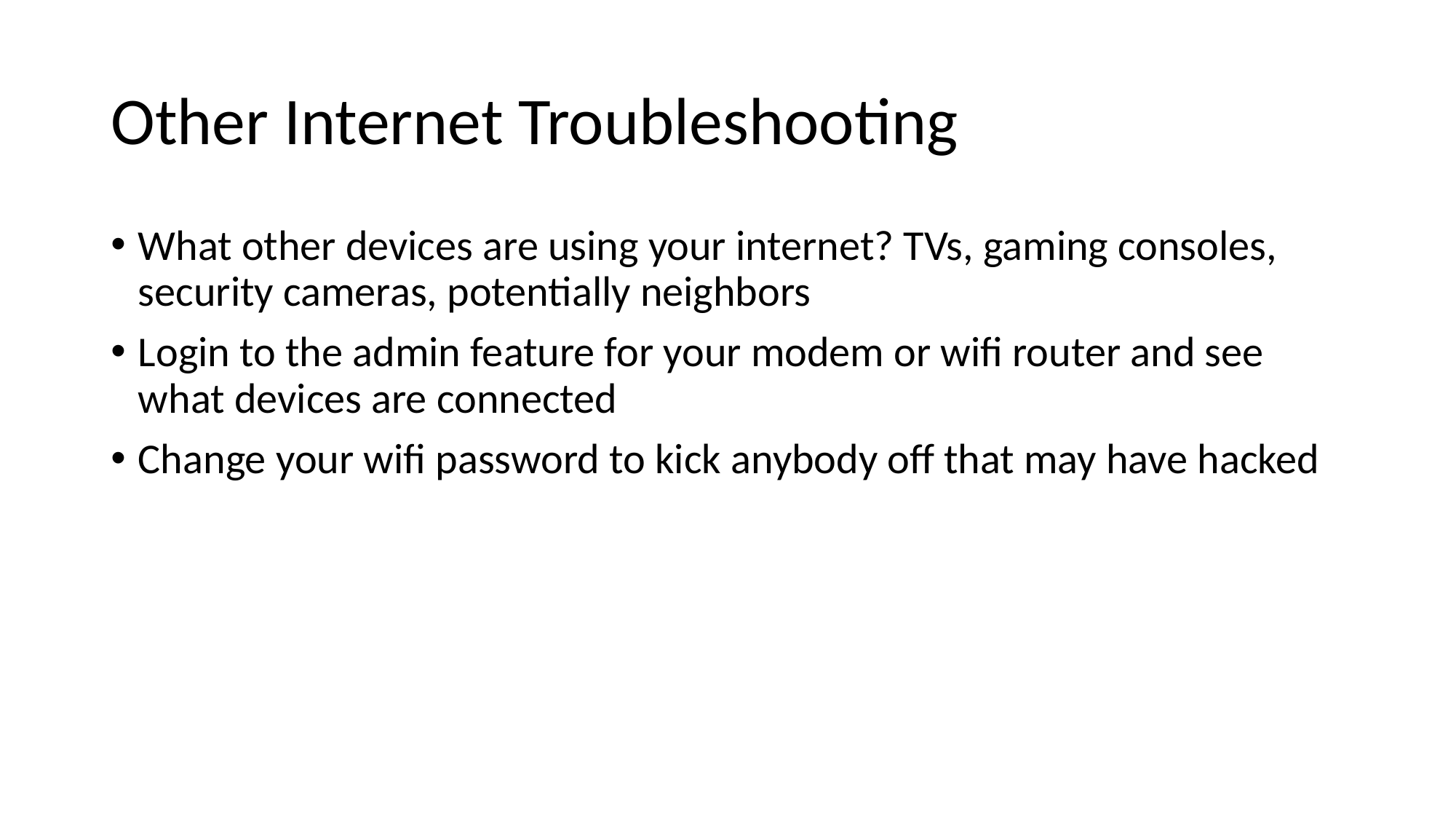

# Other Internet Troubleshooting
What other devices are using your internet? TVs, gaming consoles, security cameras, potentially neighbors
Login to the admin feature for your modem or wifi router and see what devices are connected
Change your wifi password to kick anybody off that may have hacked